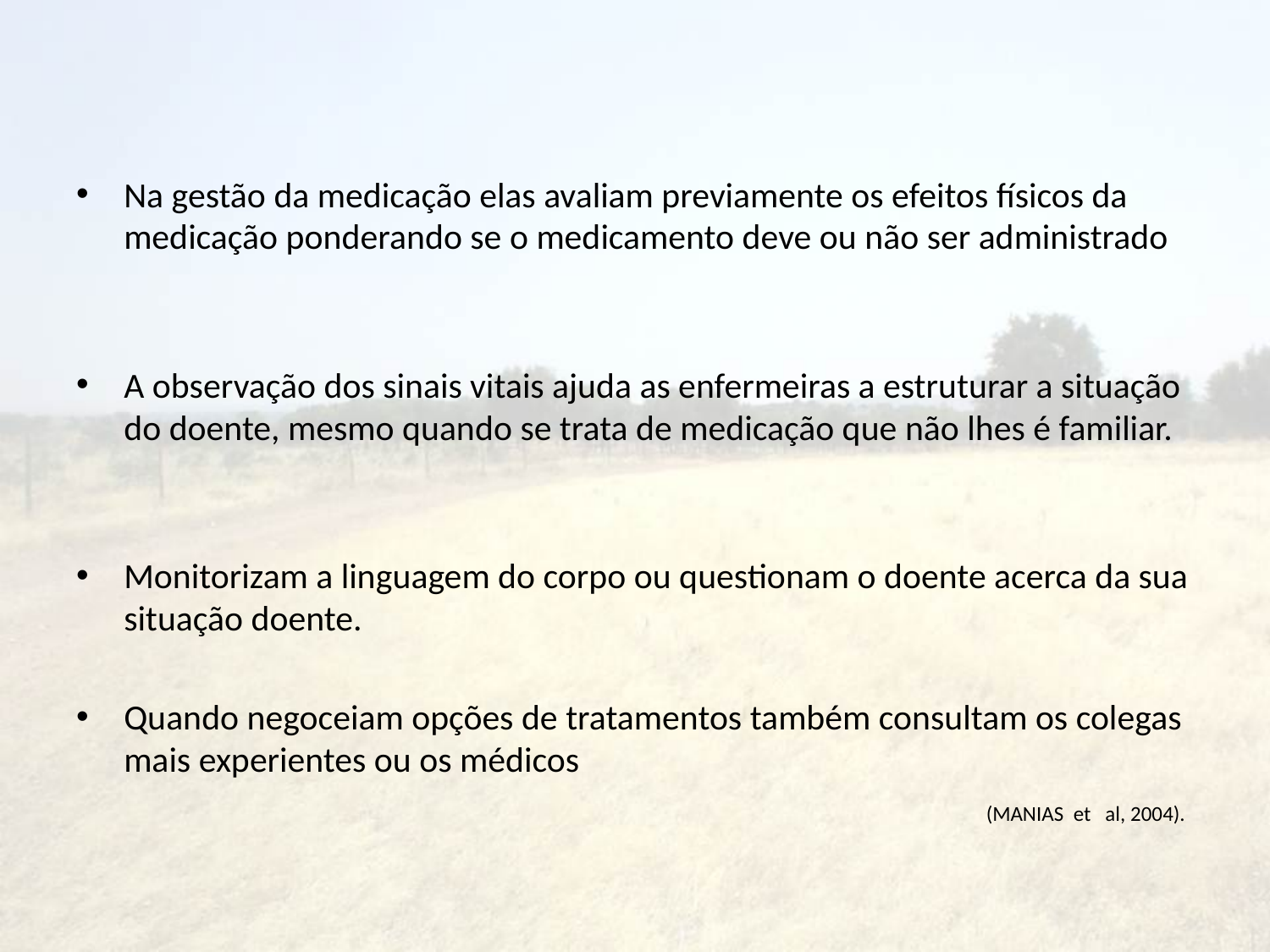

#

Na gestão da medicação elas avaliam previamente os efeitos físicos da medicação ponderando se o medicamento deve ou não ser administrado

A observação dos sinais vitais ajuda as enfermeiras a estruturar a situação do doente, mesmo quando se trata de medicação que não lhes é familiar.

Monitorizam a linguagem do corpo ou questionam o doente acerca da sua situação doente.

Quando negoceiam opções de tratamentos também consultam os colegas mais experientes ou os médicos
							   (MANIAS  et   al, 2004).